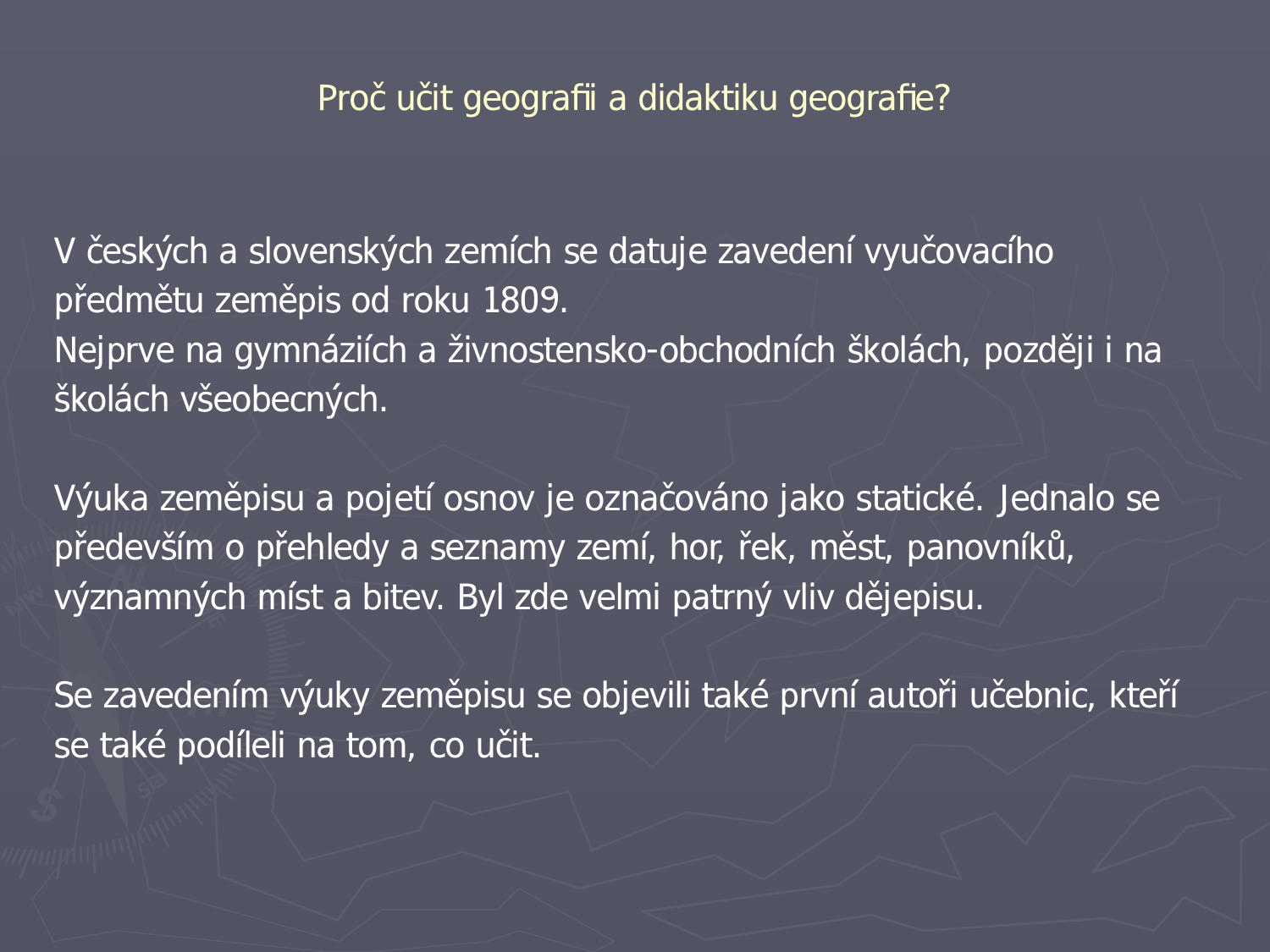

# Proč učit geografii a didaktiku geografie?
V českých a slovenských zemích se datuje zavedení vyučovacího
předmětu zeměpis od roku 1809.
Nejprve na gymnáziích a živnostensko-obchodních školách, později i na
školách všeobecných.

Výuka zeměpisu a pojetí osnov je označováno jako statické. Jednalo se
především o přehledy a seznamy zemí, hor, řek, měst, panovníků,
významných míst a bitev. Byl zde velmi patrný vliv dějepisu.

Se zavedením výuky zeměpisu se objevili také první autoři učebnic, kteří
se také podíleli na tom, co učit.